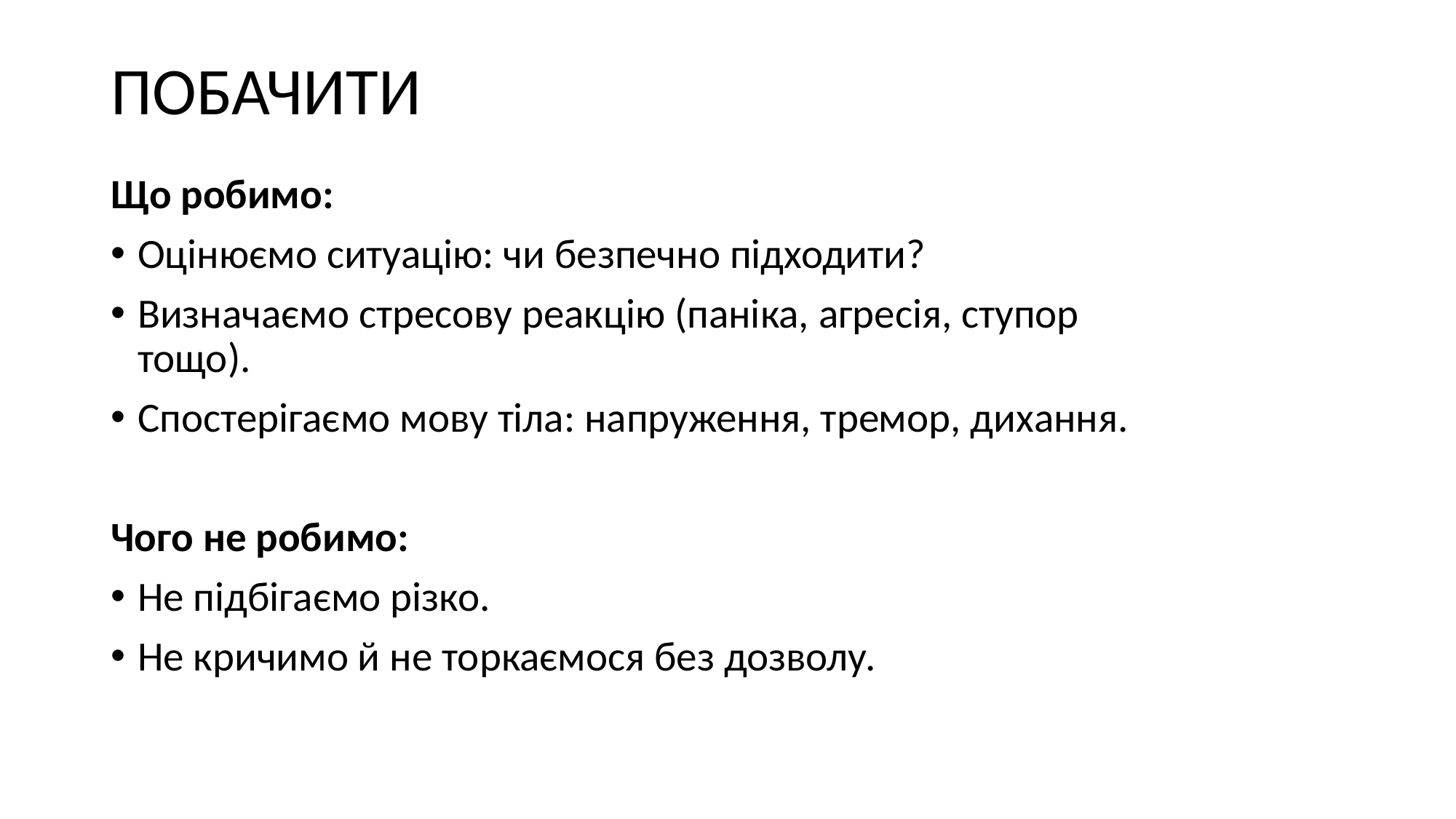

# ПОБАЧИТИ
Що робимо:
Оцінюємо ситуацію: чи безпечно підходити?
Визначаємо стресову реакцію (паніка, агресія, ступор тощо).
Спостерігаємо мову тіла: напруження, тремор, дихання.

Чого не робимо:
Не підбігаємо різко.
Не кричимо й не торкаємося без дозволу.